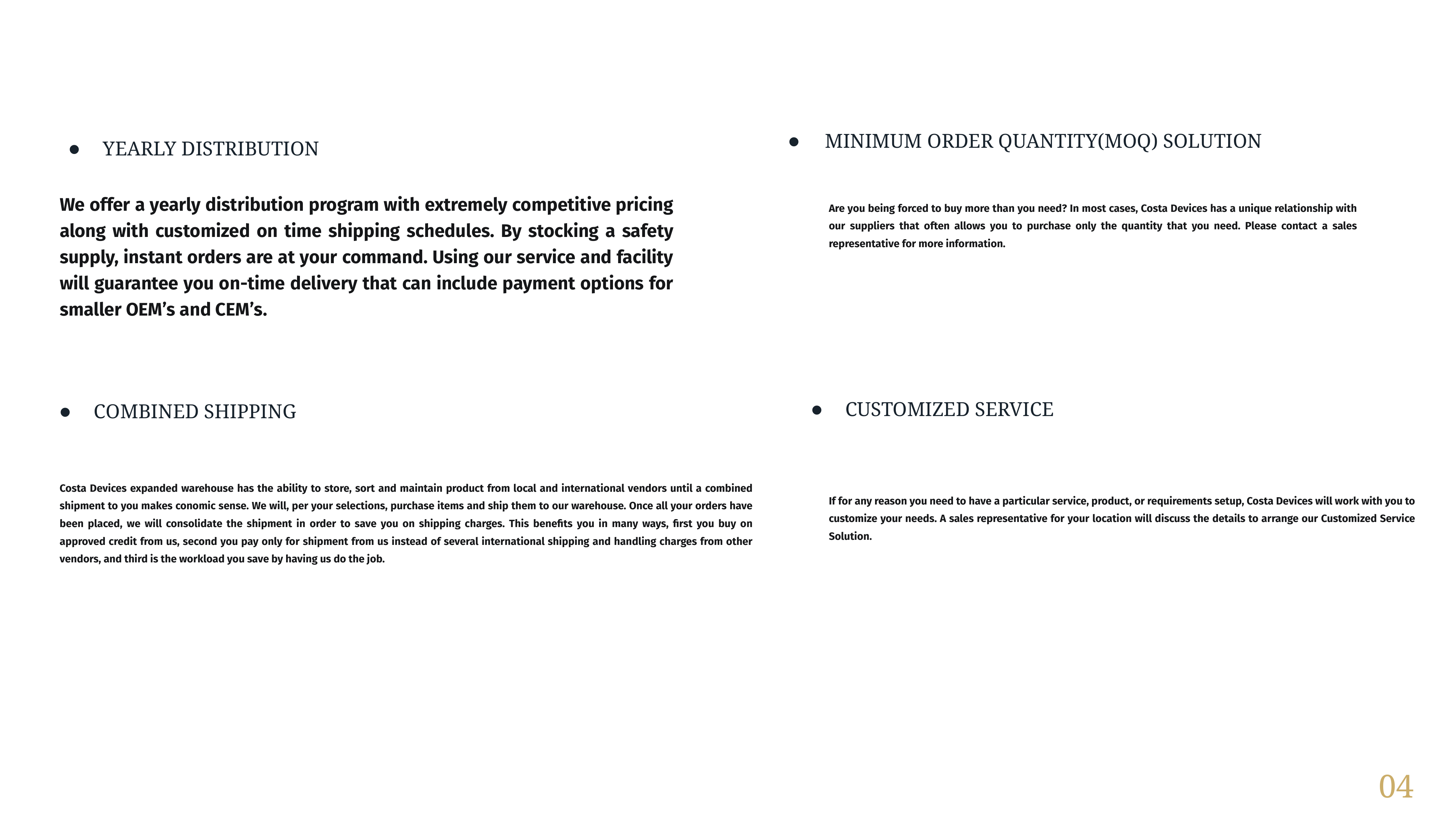

MINIMUM ORDER QUANTITY(MOQ) SOLUTION
YEARLY DISTRIBUTION
We offer a yearly distribution program with extremely competitive pricing along with customized on time shipping schedules. By stocking a safety supply, instant orders are at your command. Using our service and facility will guarantee you on-time delivery that can include payment options for smaller OEM’s and CEM’s.

Are you being forced to buy more than you need? In most cases, Costa Devices has a unique relationship with our suppliers that often allows you to purchase only the quantity that you need. Please contact a sales representative for more information.
# CUSTOMIZED SERVICE
COMBINED SHIPPING
Costa Devices expanded warehouse has the ability to store, sort and maintain product from local and international vendors until a combined shipment to you makes conomic sense. We will, per your selections, purchase items and ship them to our warehouse. Once all your orders have been placed, we will consolidate the shipment in order to save you on shipping charges. This benefits you in many ways, first you buy on approved credit from us, second you pay only for shipment from us instead of several international shipping and handling charges from other vendors, and third is the workload you save by having us do the job.
If for any reason you need to have a particular service, product, or requirements setup, Costa Devices will work with you to customize your needs. A sales representative for your location will discuss the details to arrange our Customized Service Solution.
04